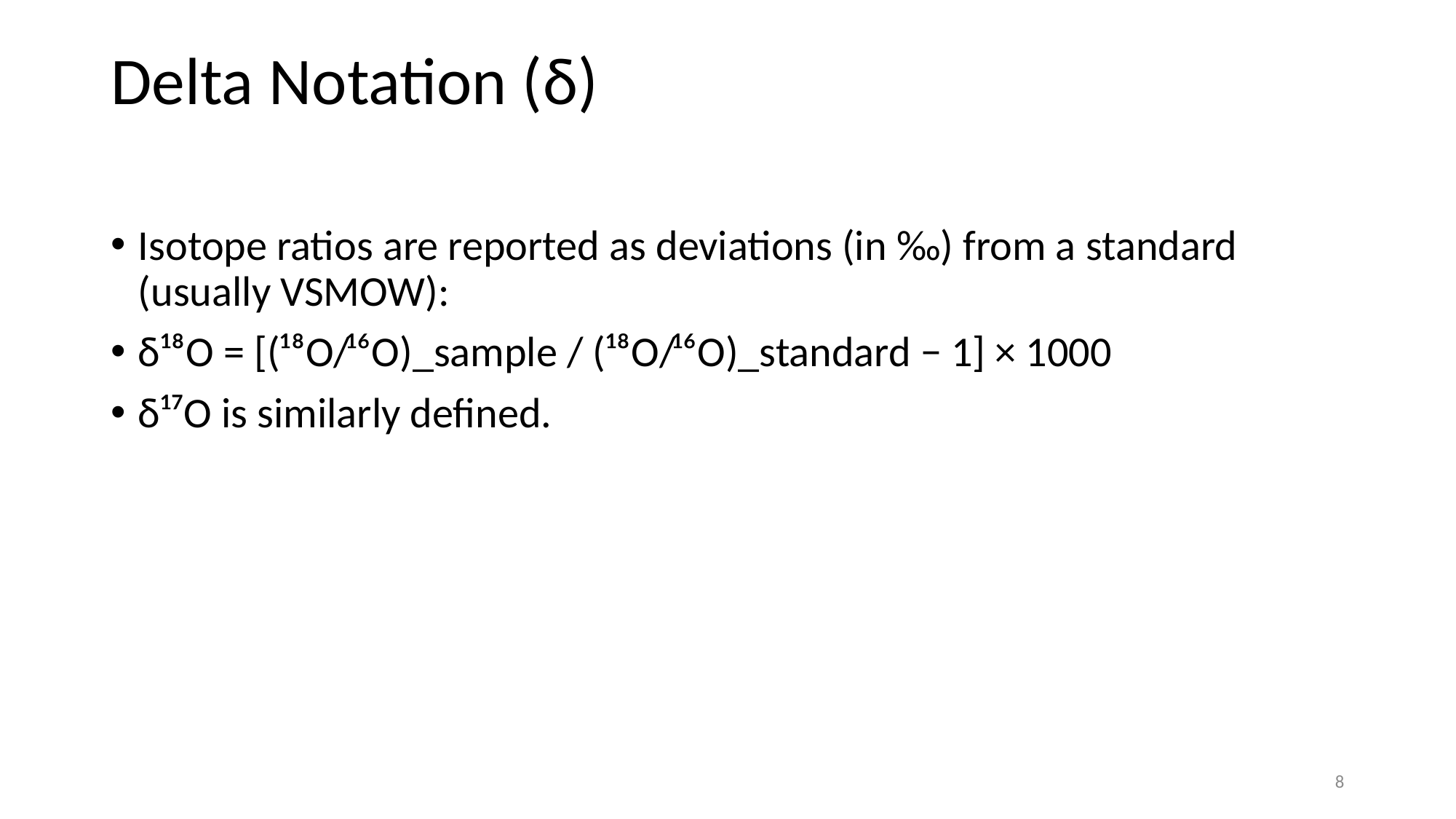

# Delta Notation (δ)
Isotope ratios are reported as deviations (in ‰) from a standard (usually VSMOW):
δ¹⁸O = [(¹⁸O/¹⁶O)_sample / (¹⁸O/¹⁶O)_standard − 1] × 1000
δ¹⁷O is similarly defined.

8